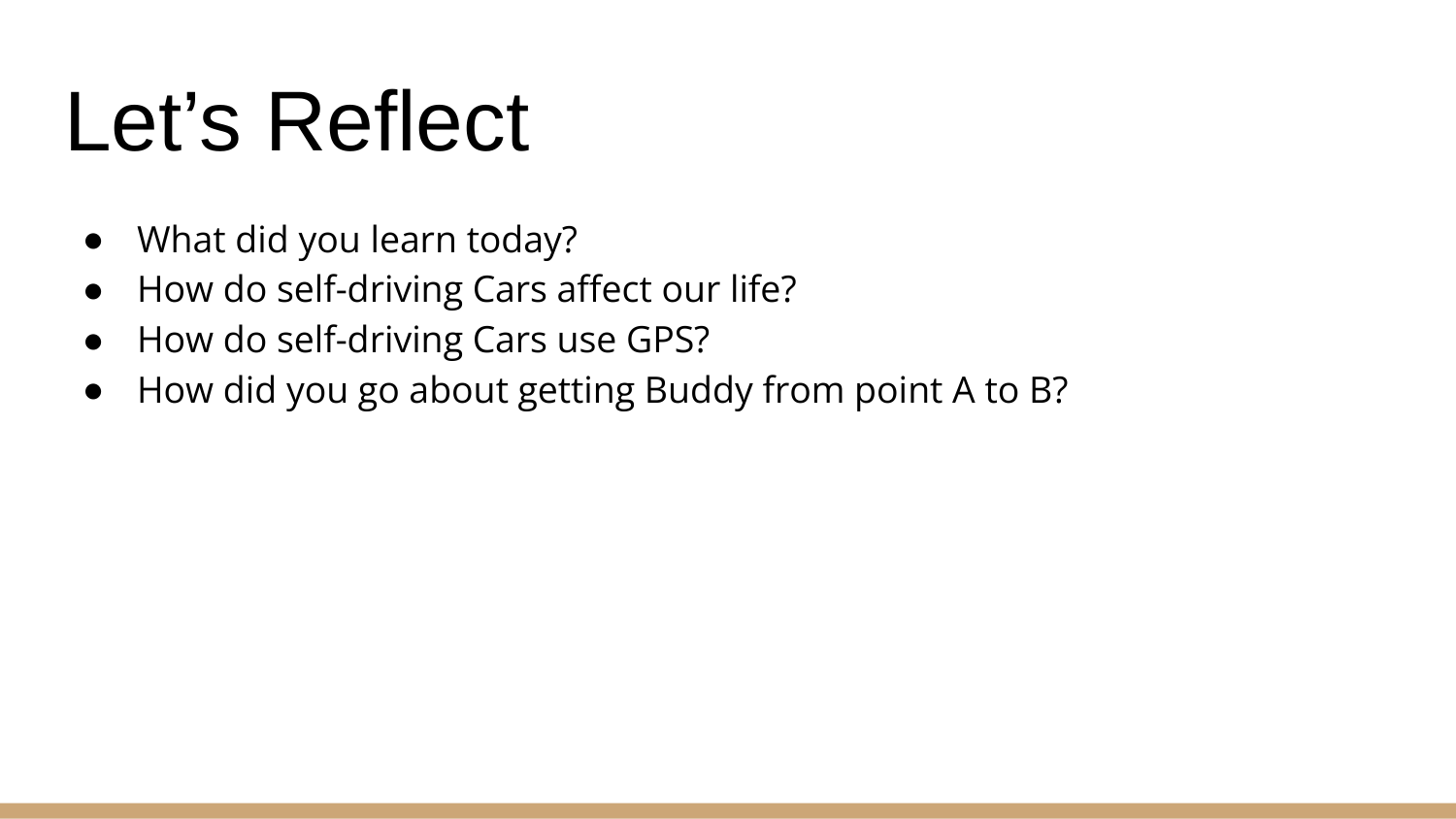

# Let’s Reflect
What did you learn today?
How do self-driving Cars affect our life?
How do self-driving Cars use GPS?
How did you go about getting Buddy from point A to B?